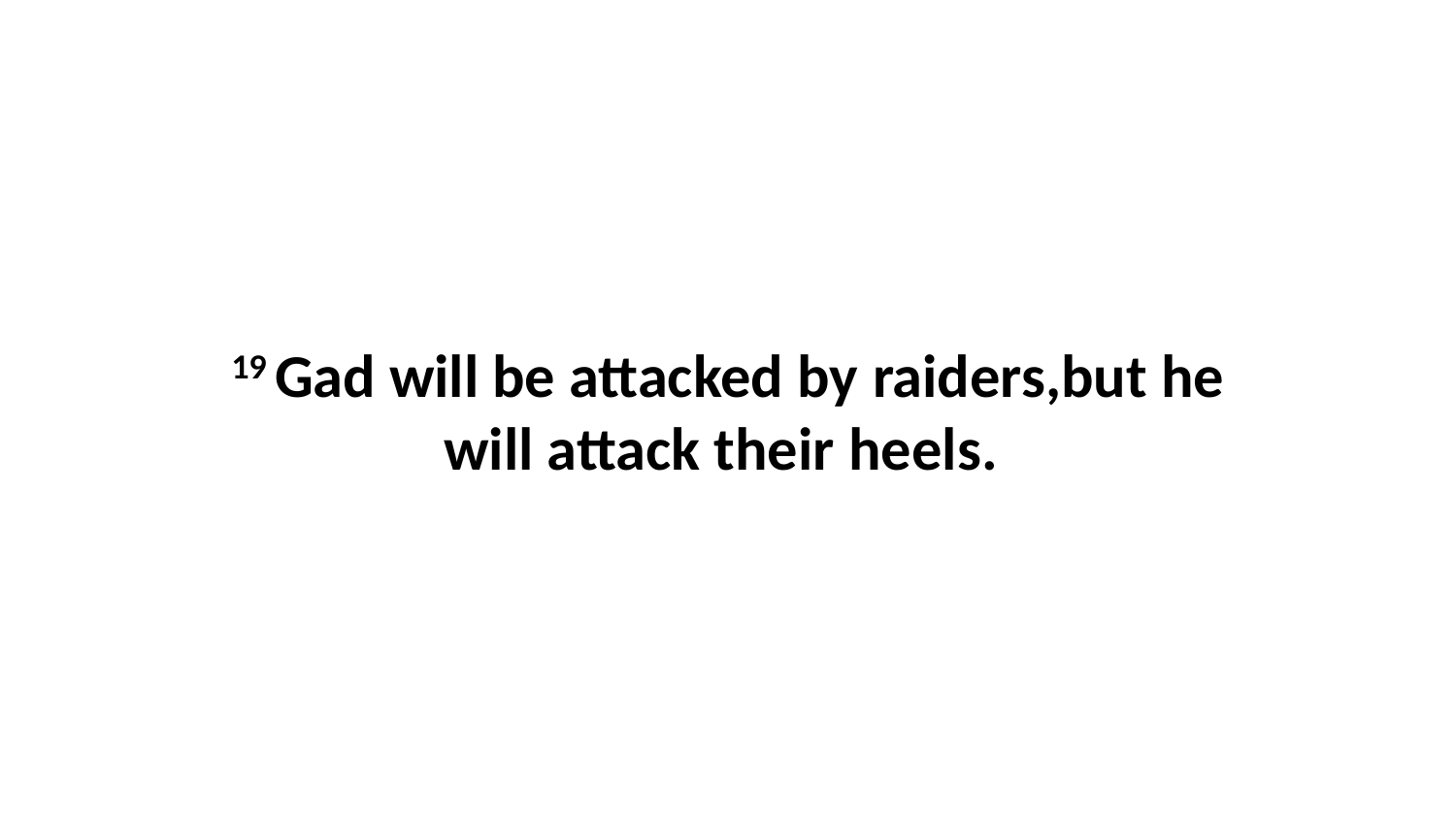

19 Gad will be attacked by raiders,but he will attack their heels.